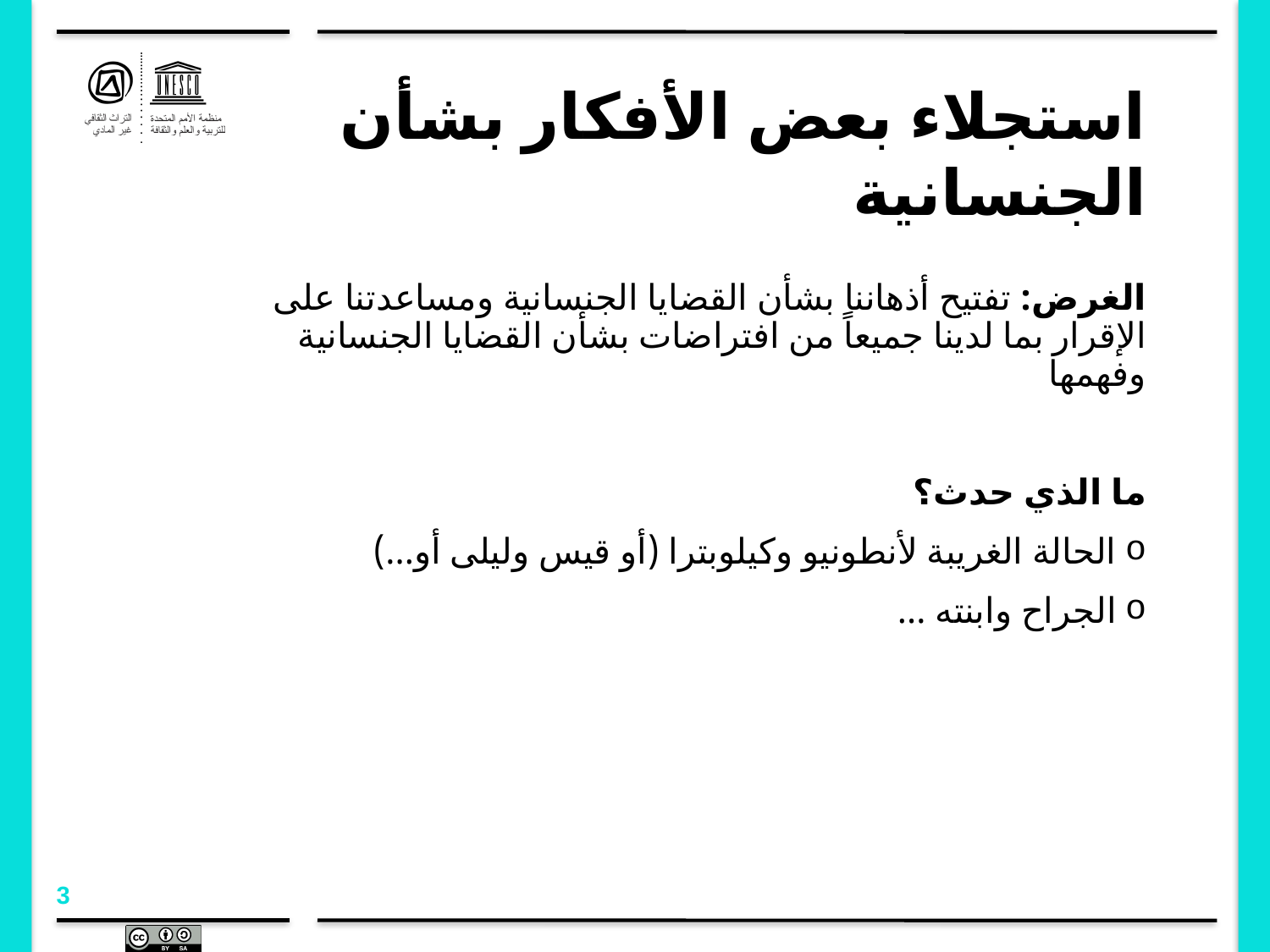

# استجلاء بعض الأفكار بشأن الجنسانية
الغرض: تفتيح أذهاننا بشأن القضايا الجنسانية ومساعدتنا على الإقرار بما لدينا جميعاً من افتراضات بشأن القضايا الجنسانية وفهمها

ما الذي حدث؟
الحالة الغريبة لأنطونيو وكيلوبترا (أو قيس وليلى أو...)
الجراح وابنته ...